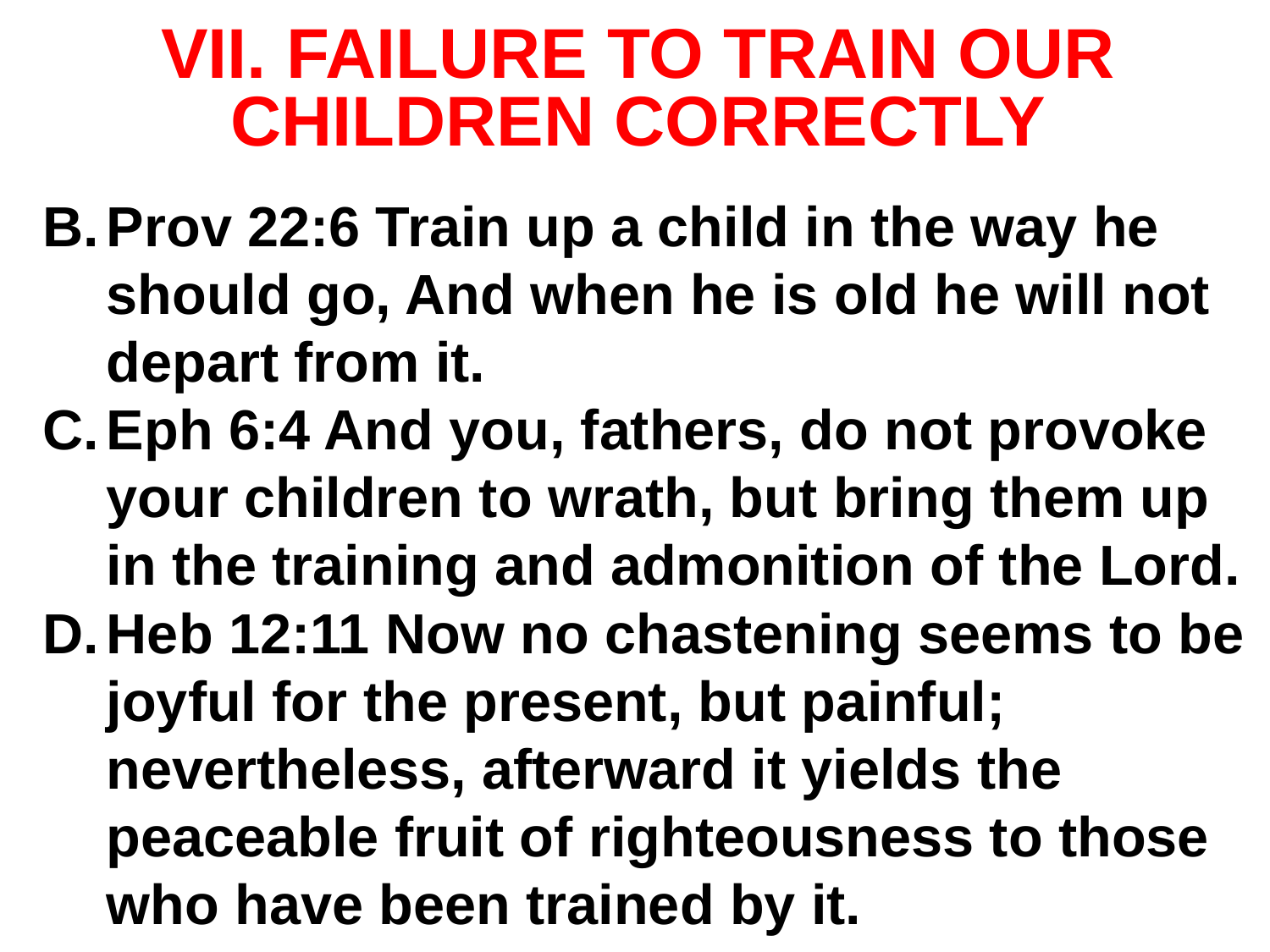

# VII. FAILURE TO TRAIN OUR CHILDREN CORRECTLY
Prov 22:6 Train up a child in the way he should go, And when he is old he will not depart from it.
Eph 6:4 And you, fathers, do not provoke your children to wrath, but bring them up in the training and admonition of the Lord.
Heb 12:11 Now no chastening seems to be joyful for the present, but painful; nevertheless, afterward it yields the peaceable fruit of righteousness to those who have been trained by it.